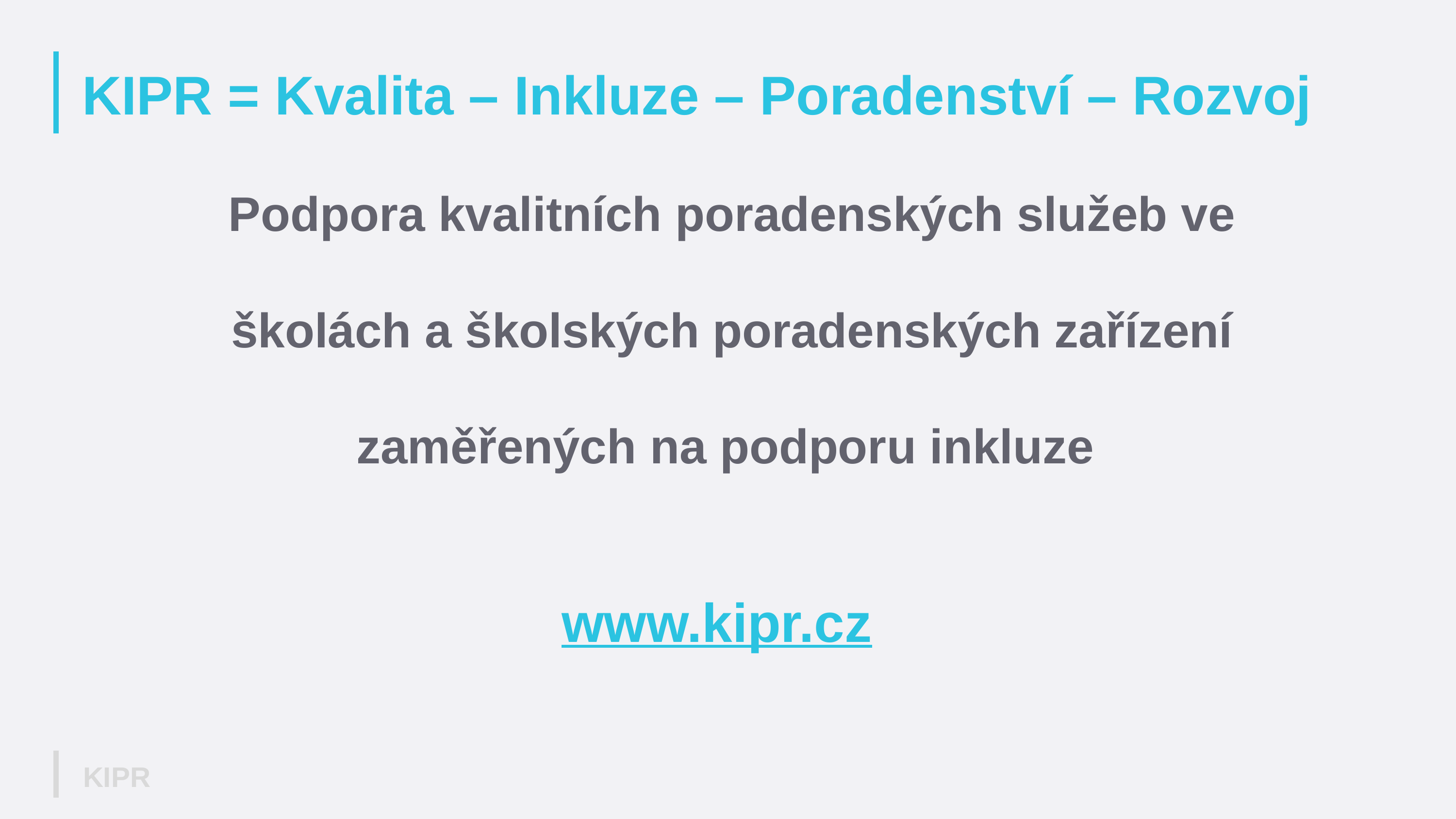

# KIPR = Kvalita – Inkluze – Poradenství – Rozvoj
Podpora kvalitních poradenských služeb ve

 školách a školských poradenských zařízení

zaměřených na podporu inkluze

www.kipr.cz